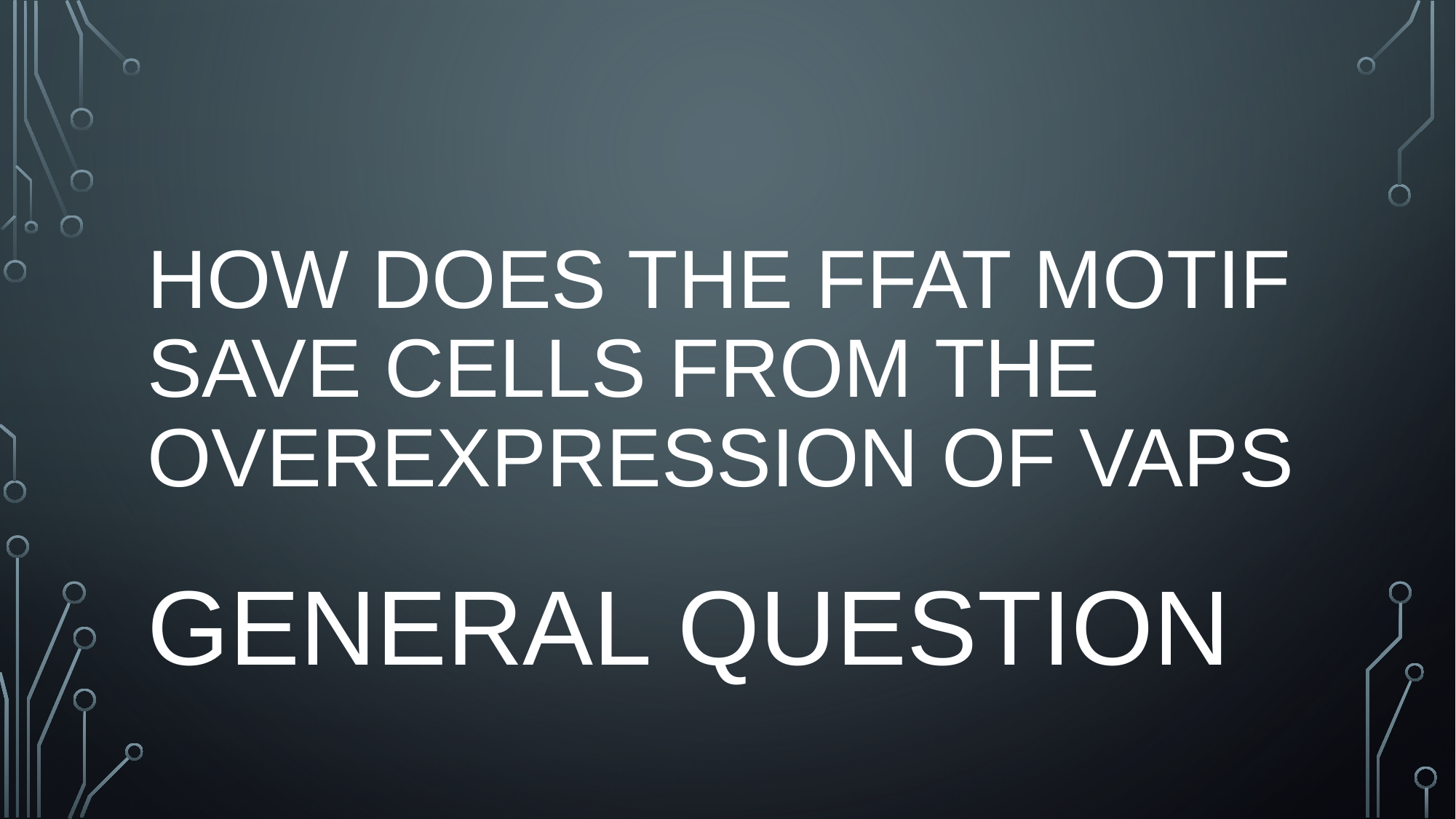

# How does the FFAT motif save Cells from the overexpression of Vaps
General Question